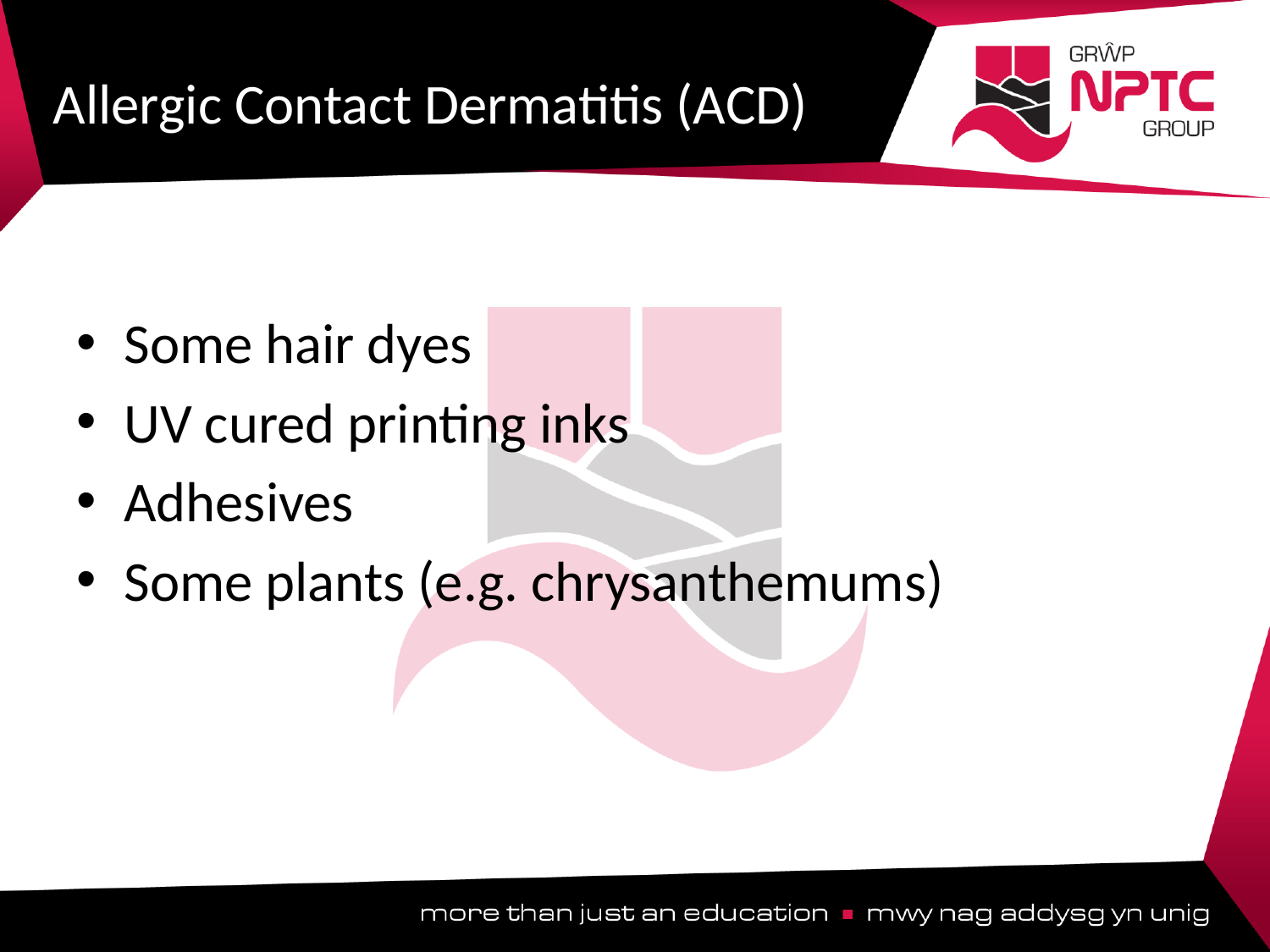

# Allergic Contact Dermatitis (ACD)

Some hair dyes
UV cured printing inks
Adhesives
Some plants (e.g. chrysanthemums)